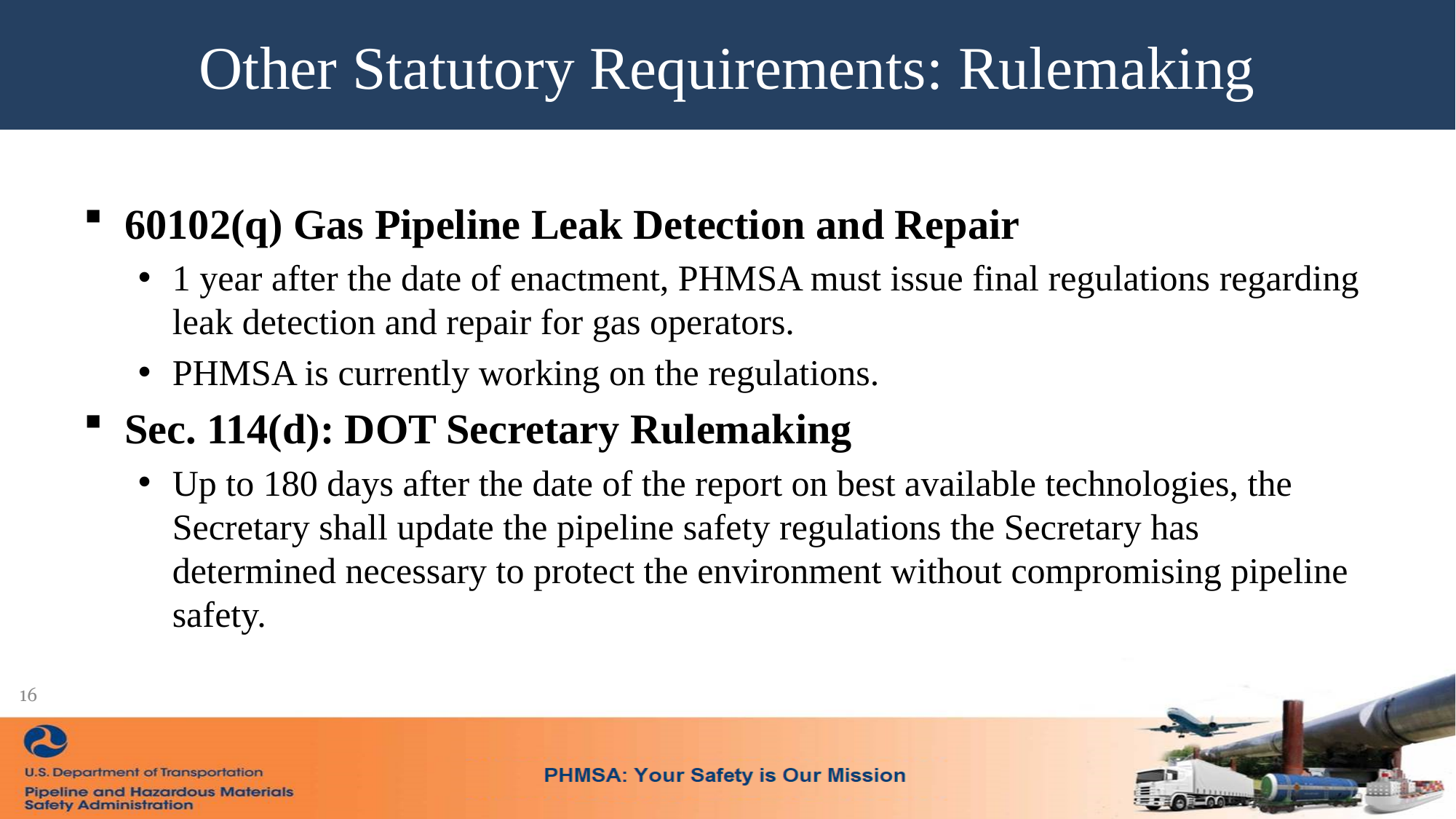

# Other Statutory Requirements: Rulemaking
60102(q) Gas Pipeline Leak Detection and Repair
1 year after the date of enactment, PHMSA must issue final regulations regarding leak detection and repair for gas operators.
PHMSA is currently working on the regulations.
Sec. 114(d): DOT Secretary Rulemaking
Up to 180 days after the date of the report on best available technologies, the Secretary shall update the pipeline safety regulations the Secretary has determined necessary to protect the environment without compromising pipeline safety.

16